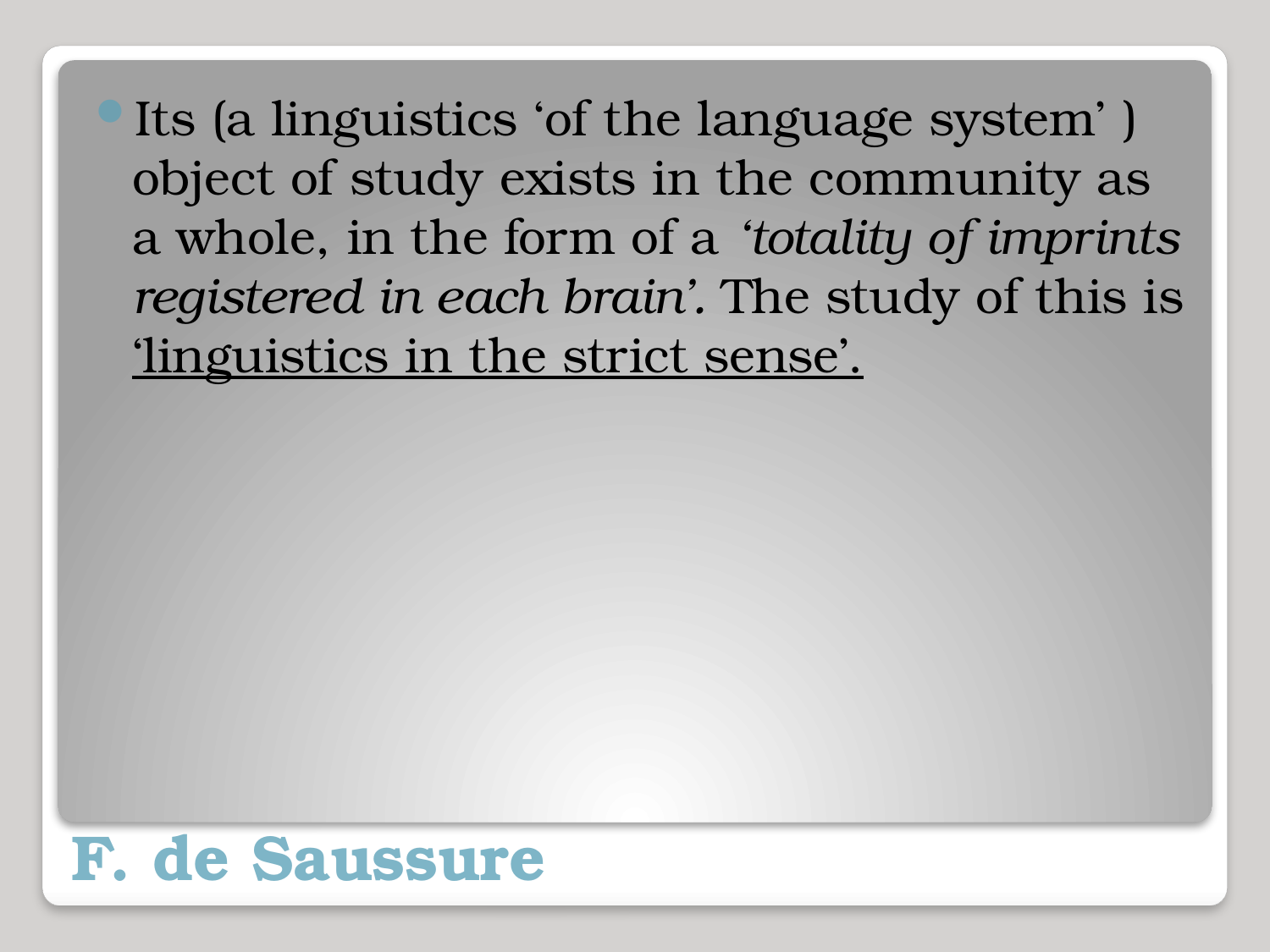

Its (a linguistics ‘of the language system’ ) object of study exists in the community as a whole, in the form of a ‘totality of imprints registered in each brain’. The study of this is ‘linguistics in the strict sense’.
# F. de Saussure